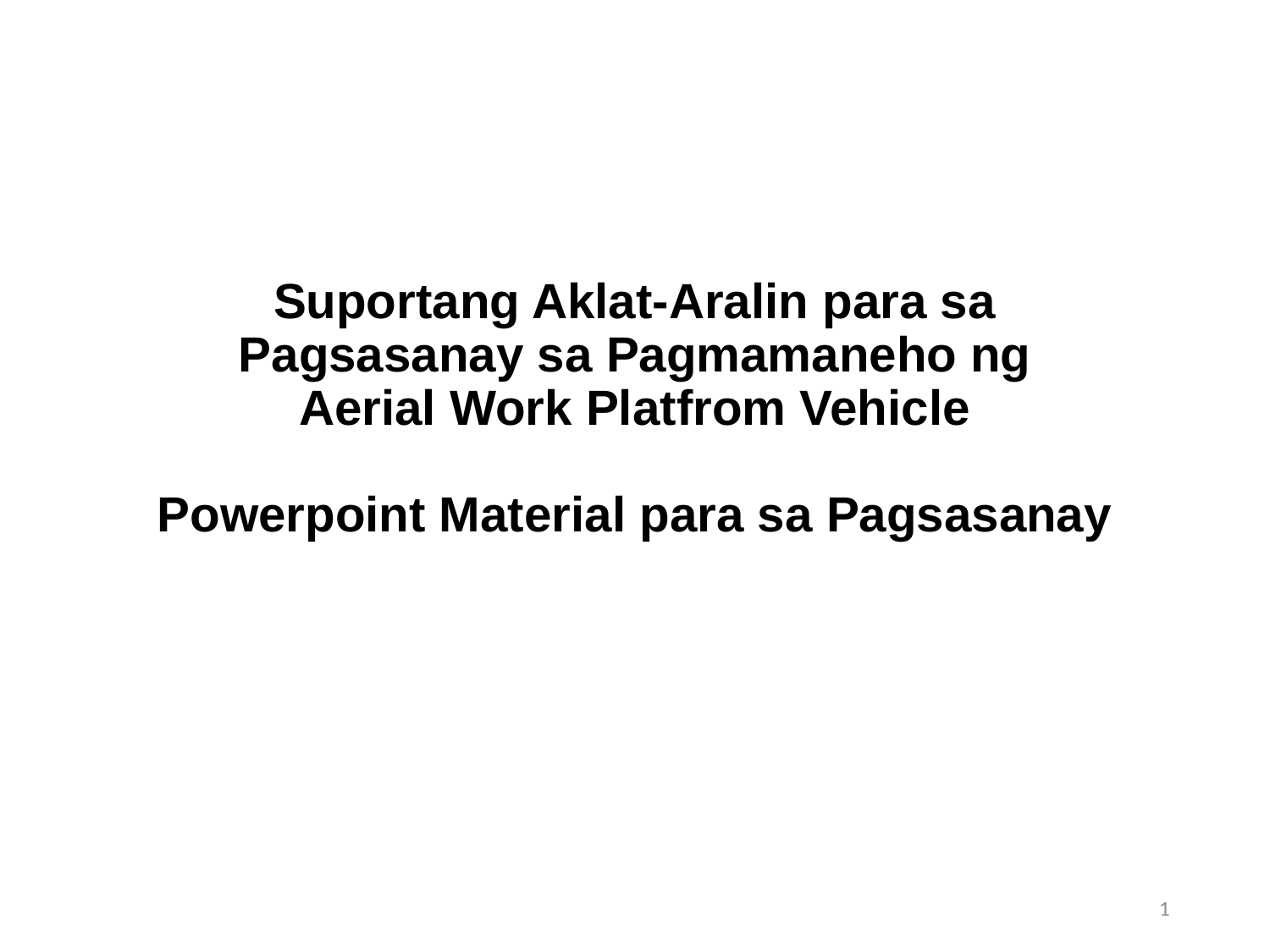

# Suportang Aklat-Aralin para sa Pagsasanay sa Pagmamaneho ng Aerial Work Platfrom Vehicle Powerpoint Material para sa Pagsasanay
1